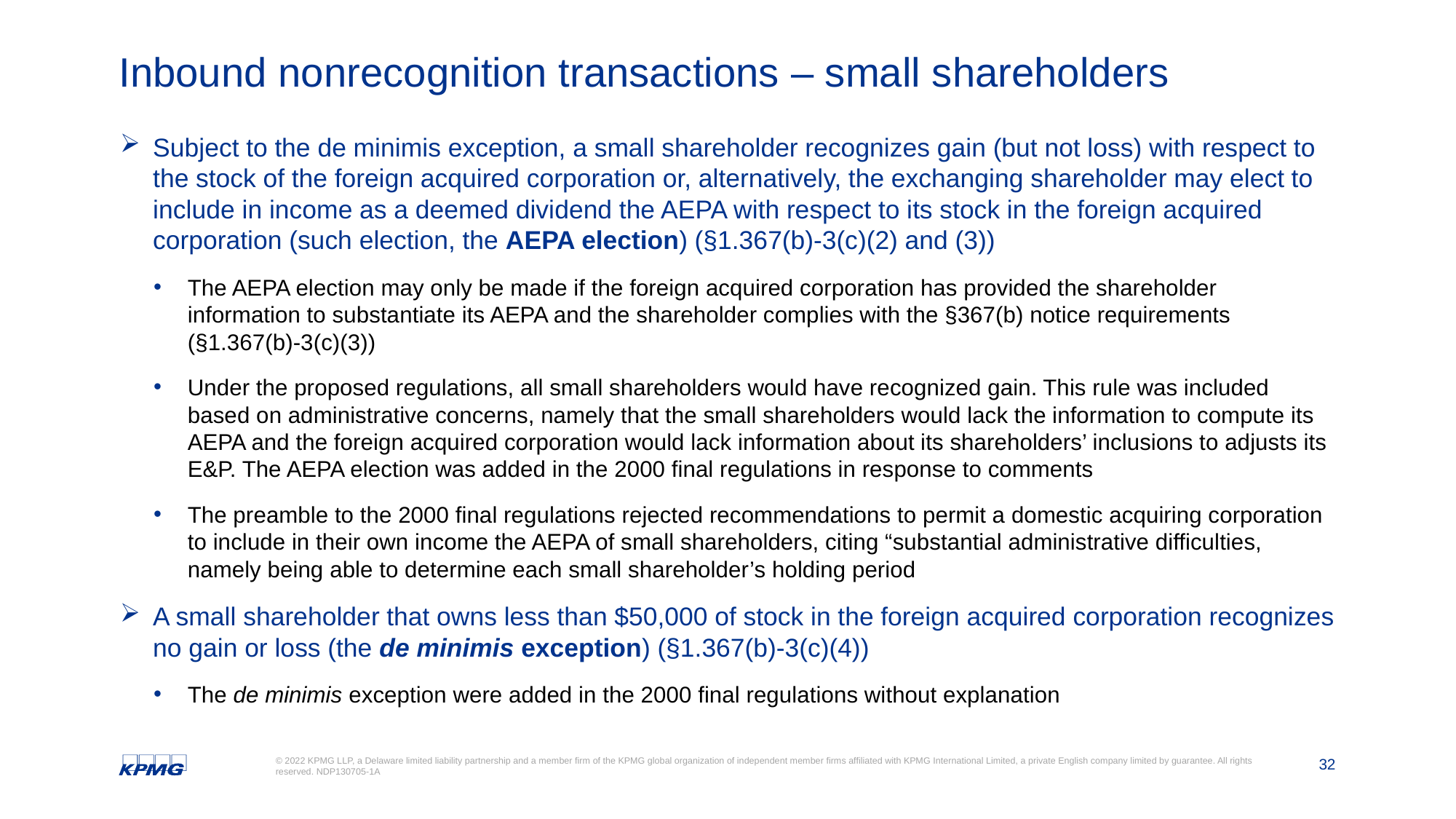

# Inbound nonrecognition transactions – small shareholders
Subject to the de minimis exception, a small shareholder recognizes gain (but not loss) with respect to the stock of the foreign acquired corporation or, alternatively, the exchanging shareholder may elect to include in income as a deemed dividend the AEPA with respect to its stock in the foreign acquired corporation (such election, the AEPA election) (§1.367(b)-3(c)(2) and (3))
The AEPA election may only be made if the foreign acquired corporation has provided the shareholder information to substantiate its AEPA and the shareholder complies with the §367(b) notice requirements (§1.367(b)-3(c)(3))
Under the proposed regulations, all small shareholders would have recognized gain. This rule was included based on administrative concerns, namely that the small shareholders would lack the information to compute its AEPA and the foreign acquired corporation would lack information about its shareholders’ inclusions to adjusts its E&P. The AEPA election was added in the 2000 final regulations in response to comments
The preamble to the 2000 final regulations rejected recommendations to permit a domestic acquiring corporation to include in their own income the AEPA of small shareholders, citing “substantial administrative difficulties, namely being able to determine each small shareholder’s holding period
A small shareholder that owns less than $50,000 of stock in the foreign acquired corporation recognizes no gain or loss (the de minimis exception) (§1.367(b)-3(c)(4))
The de minimis exception were added in the 2000 final regulations without explanation